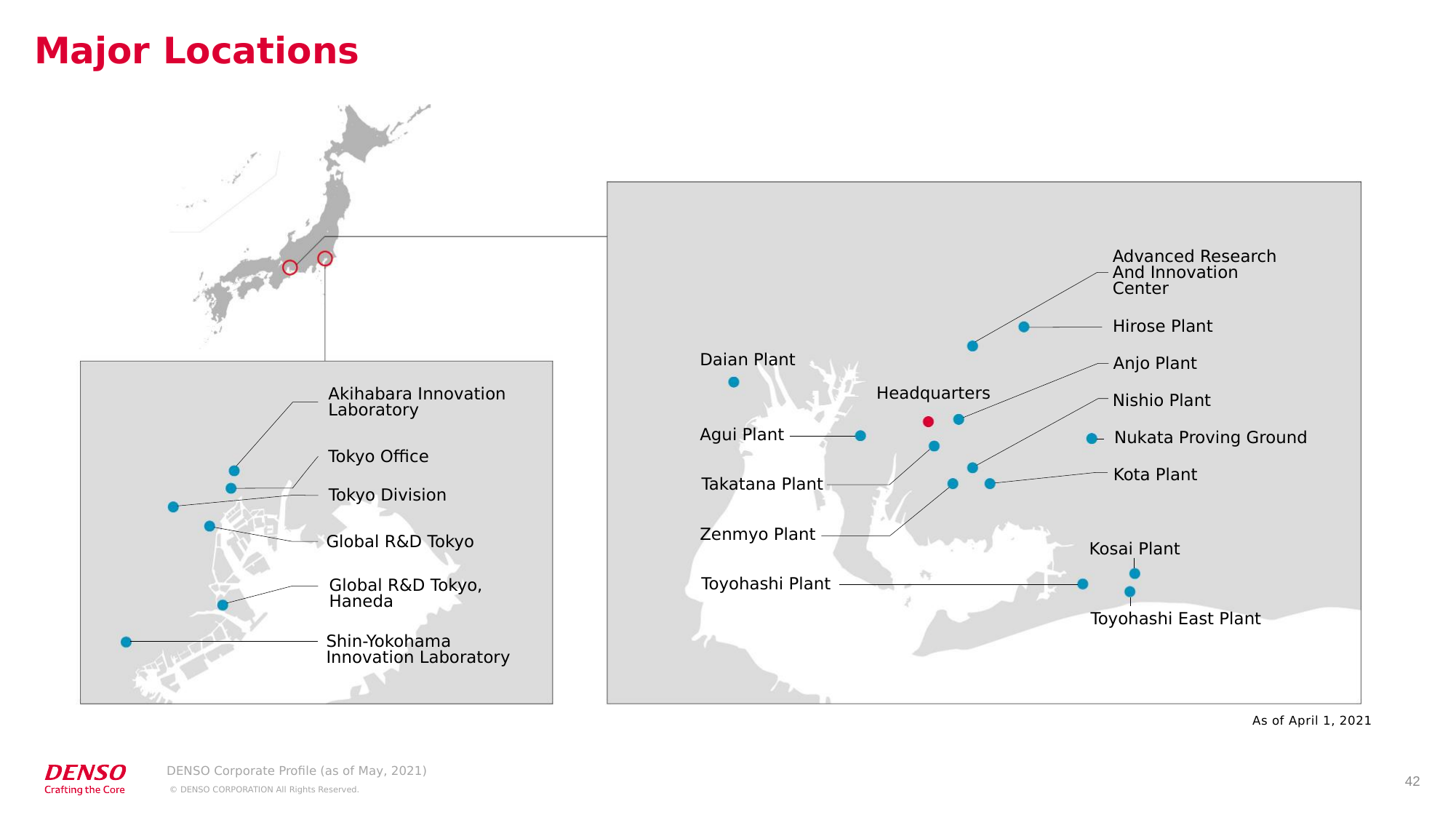

Major Locations
Advanced Research
And Innovation
Center

Hirose Plant
Daian Plant
Anjo Plant

Headquarters
Akihabara Innovation
Laboratory
Nishio Plant

Agui Plant
Nukata Proving Ground
Tokyo Office

Kota Plant
Takatana Plant

Tokyo Division

Zenmyo Plant

Global R&D Tokyo
Kosai Plant
Toyohashi Plant
Global R&D Tokyo,
Haneda

Toyohashi East Plant
Shin-Yokohama
Innovation Laboratory
As of April 1, 2021
DENSO Corporate Profile (as of May, 2021)